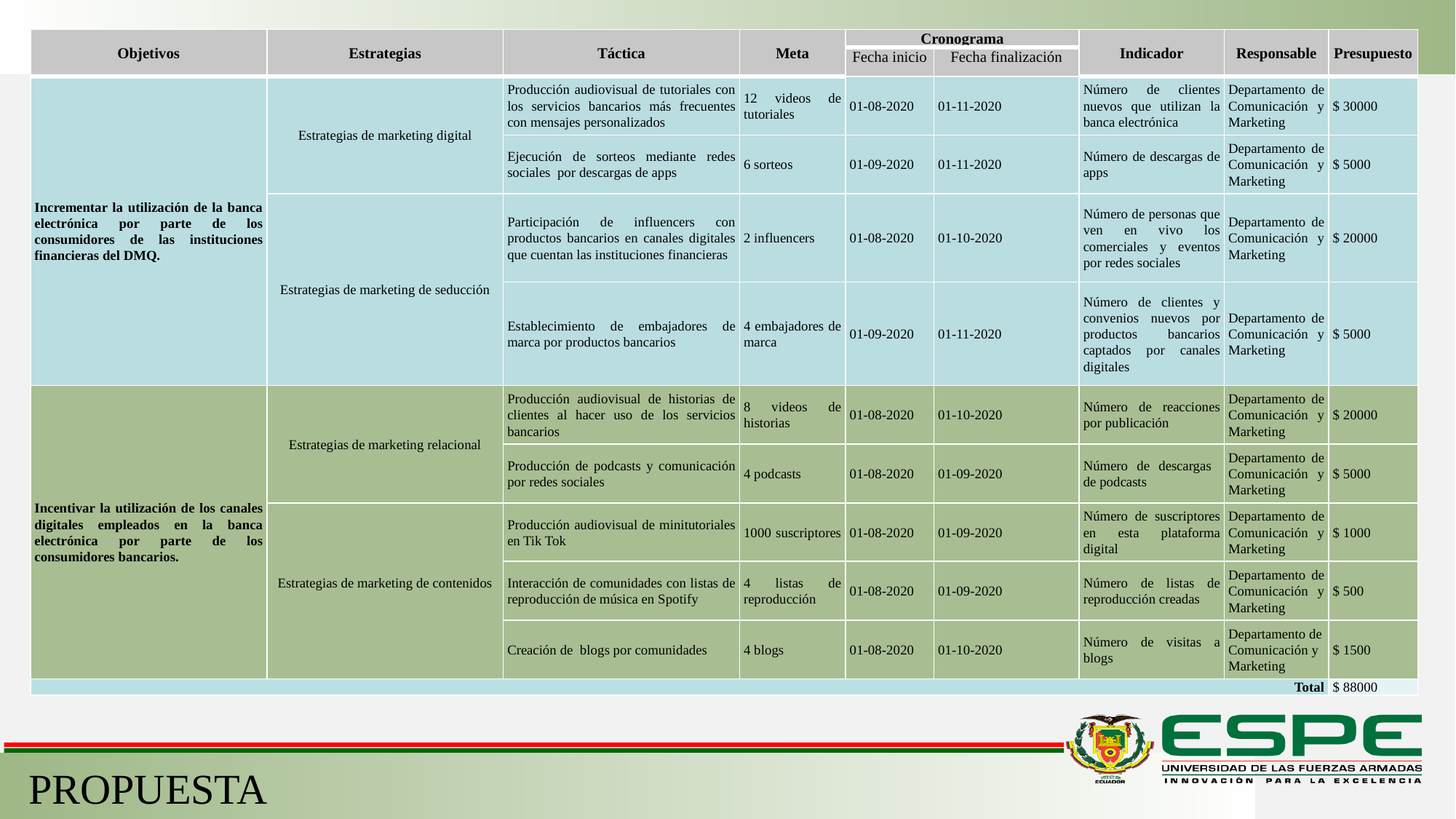

| Objetivos | Estrategias | Táctica | Meta | Cronograma |  | Indicador | Responsable | Presupuesto |
| --- | --- | --- | --- | --- | --- | --- | --- | --- |
|  |  |  |  | Fecha inicio | Fecha finalización |  |  |  |
| Incrementar la utilización de la banca electrónica por parte de los consumidores de las instituciones financieras del DMQ. | Estrategias de marketing digital | Producción audiovisual de tutoriales con los servicios bancarios más frecuentes con mensajes personalizados | 12 videos de tutoriales | 01-08-2020 | 01-11-2020 | Número de clientes nuevos que utilizan la banca electrónica | Departamento de Comunicación y Marketing | $ 30000 |
|  |  | Ejecución de sorteos mediante redes sociales por descargas de apps | 6 sorteos | 01-09-2020 | 01-11-2020 | Número de descargas de apps | Departamento de Comunicación y Marketing | $ 5000 |
|  | Estrategias de marketing de seducción | Participación de influencers con productos bancarios en canales digitales que cuentan las instituciones financieras | 2 influencers | 01-08-2020 | 01-10-2020 | Número de personas que ven en vivo los comerciales y eventos por redes sociales | Departamento de Comunicación y Marketing | $ 20000 |
|  |  | Establecimiento de embajadores de marca por productos bancarios | 4 embajadores de marca | 01-09-2020 | 01-11-2020 | Número de clientes y convenios nuevos por productos bancarios captados por canales digitales | Departamento de Comunicación y Marketing | $ 5000 |
| Incentivar la utilización de los canales digitales empleados en la banca electrónica por parte de los consumidores bancarios. | Estrategias de marketing relacional | Producción audiovisual de historias de clientes al hacer uso de los servicios bancarios | 8 videos de historias | 01-08-2020 | 01-10-2020 | Número de reacciones por publicación | Departamento de Comunicación y Marketing | $ 20000 |
|  |  | Producción de podcasts y comunicación por redes sociales | 4 podcasts | 01-08-2020 | 01-09-2020 | Número de descargas de podcasts | Departamento de Comunicación y Marketing | $ 5000 |
|  | Estrategias de marketing de contenidos | Producción audiovisual de minitutoriales en Tik Tok | 1000 suscriptores | 01-08-2020 | 01-09-2020 | Número de suscriptores en esta plataforma digital | Departamento de Comunicación y Marketing | $ 1000 |
|  |  | Interacción de comunidades con listas de reproducción de música en Spotify | 4 listas de reproducción | 01-08-2020 | 01-09-2020 | Número de listas de reproducción creadas | Departamento de Comunicación y Marketing | $ 500 |
|  |  | Creación de blogs por comunidades | 4 blogs | 01-08-2020 | 01-10-2020 | Número de visitas a blogs | Departamento de Comunicación y Marketing | $ 1500 |
| Total |  |  |  |  |  |  |  | $ 88000 |
PROPUESTA